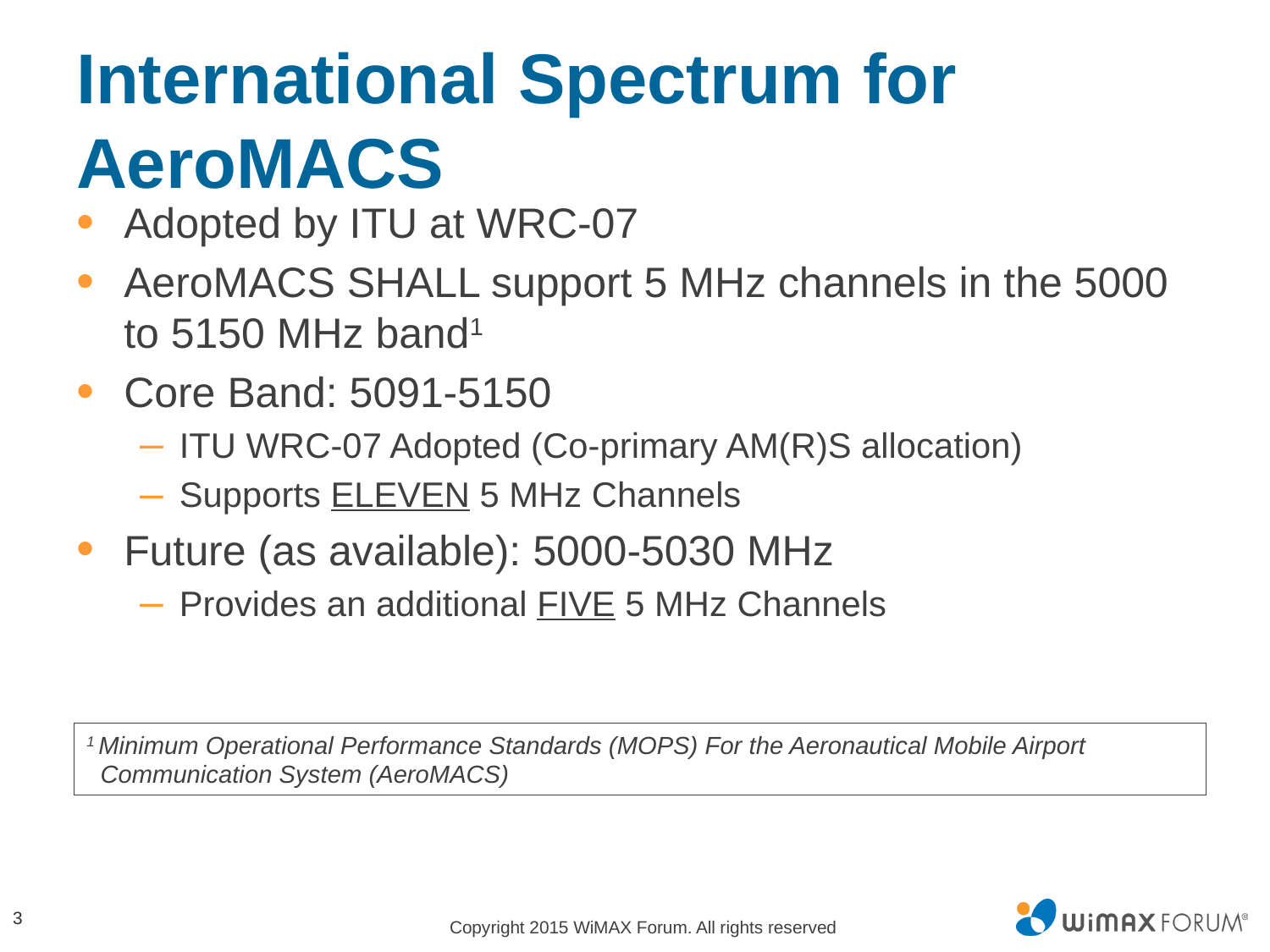

# International Spectrum for AeroMACS
Adopted by ITU at WRC-07
AeroMACS SHALL support 5 MHz channels in the 5000 to 5150 MHz band1
Core Band: 5091-5150
ITU WRC-07 Adopted (Co-primary AM(R)S allocation)
Supports ELEVEN 5 MHz Channels
Future (as available): 5000-5030 MHz
Provides an additional FIVE 5 MHz Channels
1 Minimum Operational Performance Standards (MOPS) For the Aeronautical Mobile Airport
  Communication System (AeroMACS)
3